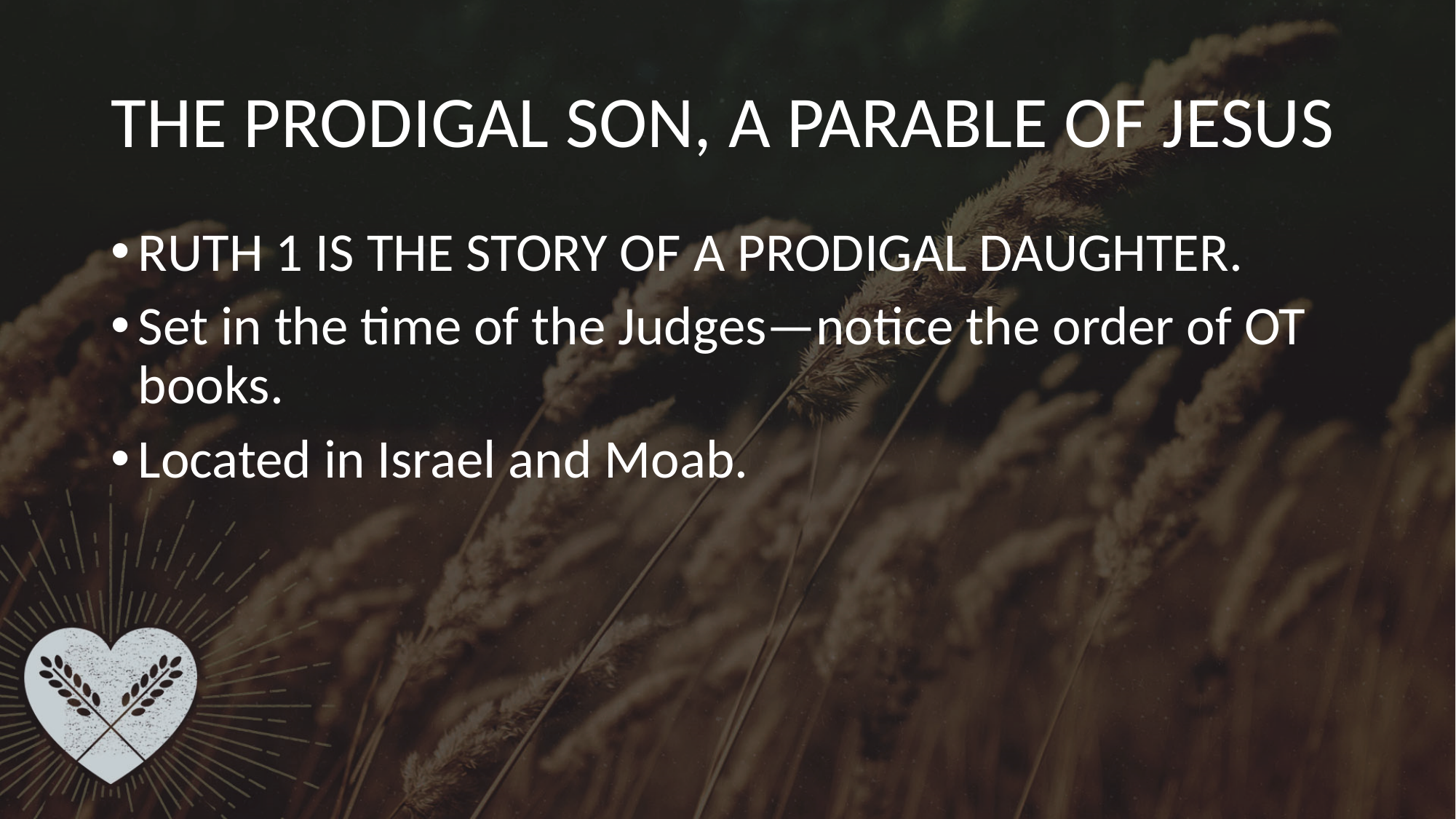

# THE PRODIGAL SON, A PARABLE OF JESUS
RUTH 1 IS THE STORY OF A PRODIGAL DAUGHTER.
Set in the time of the Judges—notice the order of OT books.
Located in Israel and Moab.